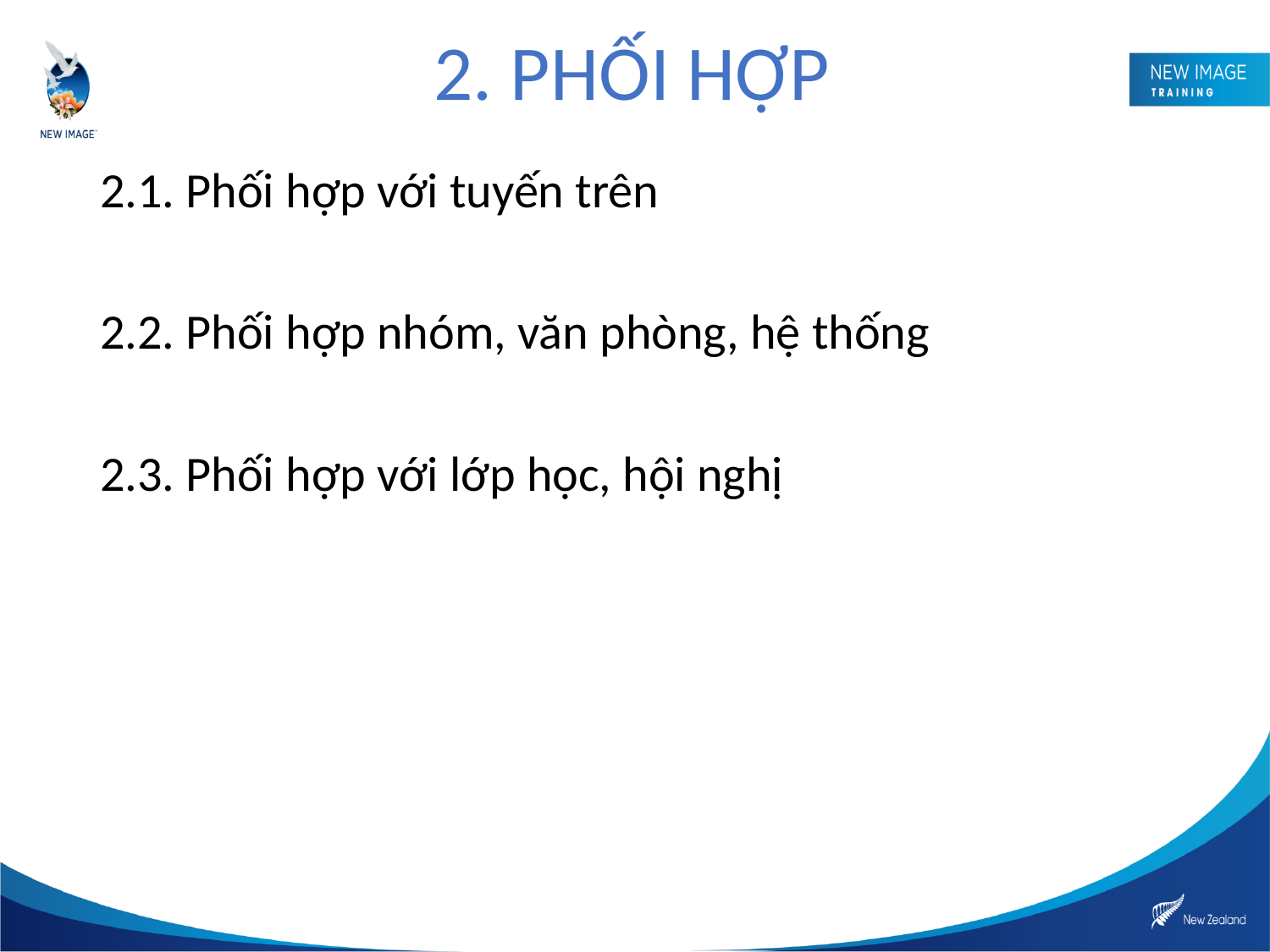

# 2. PHỐI HỢP
2.1. Phối hợp với tuyến trên

2.2. Phối hợp nhóm, văn phòng, hệ thống

2.3. Phối hợp với lớp học, hội nghị